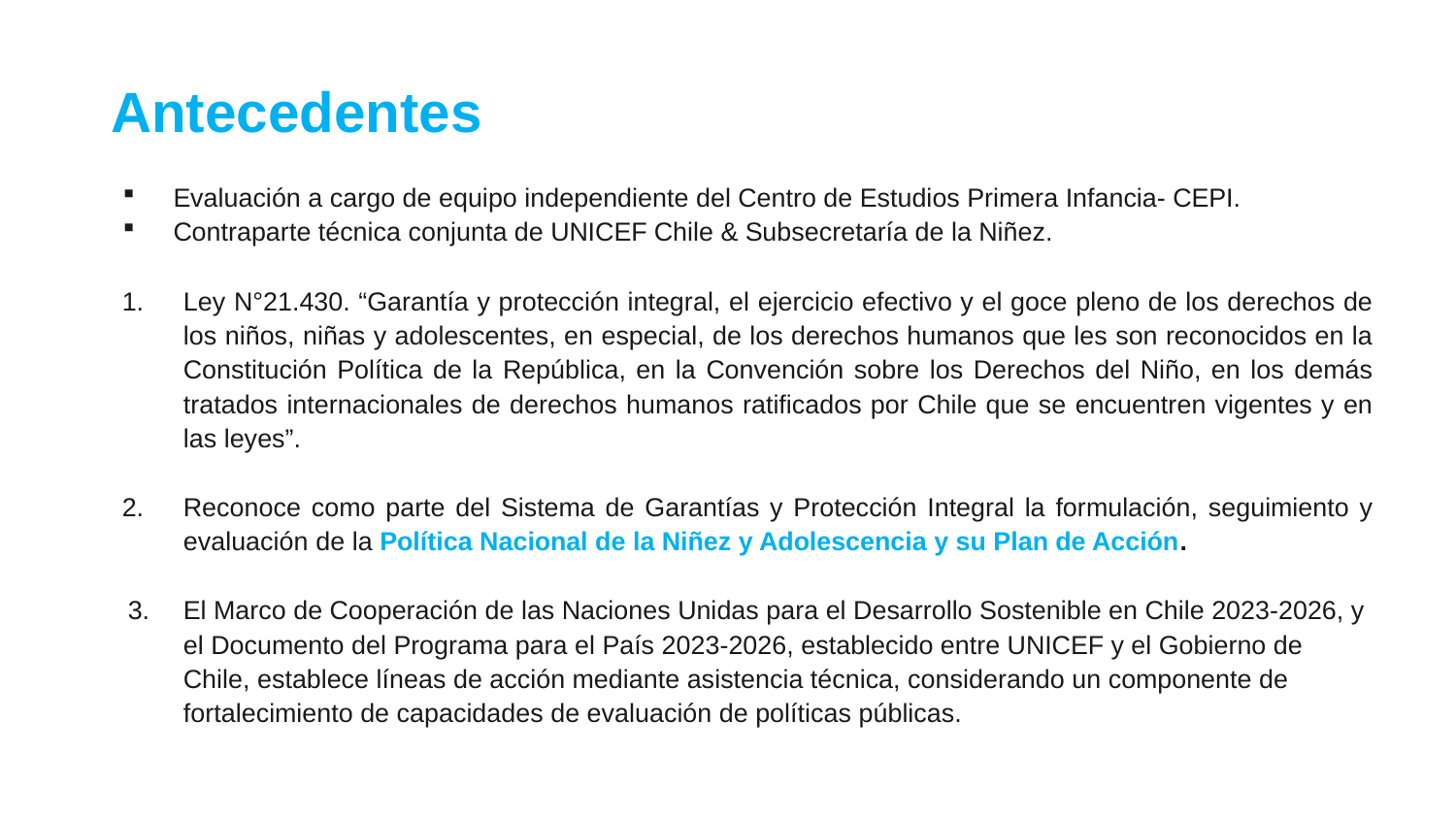

# Antecedentes
Evaluación a cargo de equipo independiente del Centro de Estudios Primera Infancia- CEPI.
Contraparte técnica conjunta de UNICEF Chile & Subsecretaría de la Niñez.

Ley N°21.430. “Garantía y protección integral, el ejercicio efectivo y el goce pleno de los derechos de los niños, niñas y adolescentes, en especial, de los derechos humanos que les son reconocidos en la Constitución Política de la República, en la Convención sobre los Derechos del Niño, en los demás tratados internacionales de derechos humanos ratificados por Chile que se encuentren vigentes y en las leyes”.

Reconoce como parte del Sistema de Garantías y Protección Integral la formulación, seguimiento y evaluación de la Política Nacional de la Niñez y Adolescencia y su Plan de Acción.

El Marco de Cooperación de las Naciones Unidas para el Desarrollo Sostenible en Chile 2023-2026, y el Documento del Programa para el País 2023-2026, establecido entre UNICEF y el Gobierno de Chile, establece líneas de acción mediante asistencia técnica, considerando un componente de fortalecimiento de capacidades de evaluación de políticas públicas.